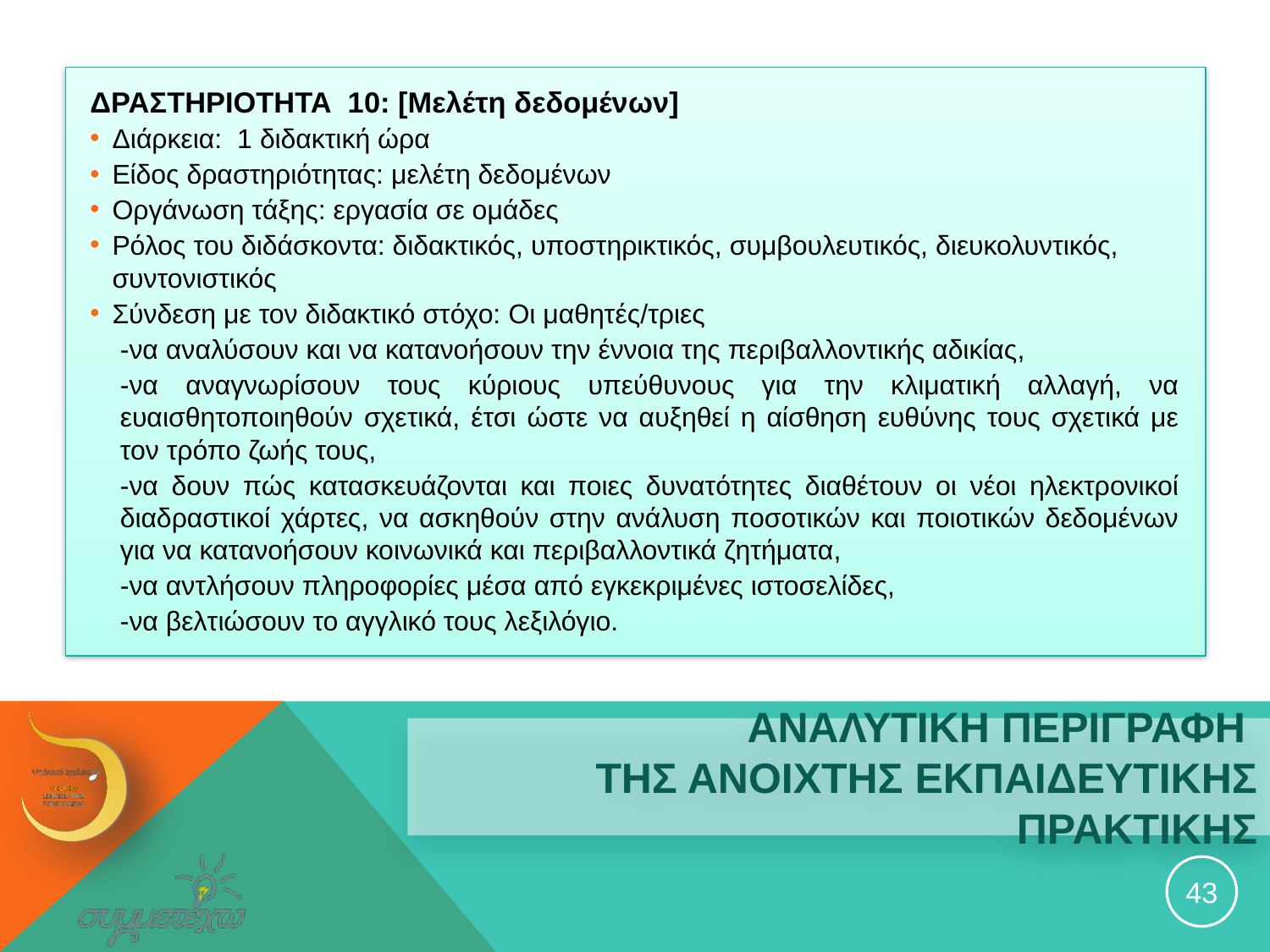

ΔΡΑΣΤΗΡΙΟΤΗΤΑ  10: [Μελέτη δεδομένων]
Διάρκεια:  1 διδακτική ώρα
Είδος δραστηριότητας: μελέτη δεδομένων
Οργάνωση τάξης: εργασία σε ομάδες
Ρόλος του διδάσκοντα: διδακτικός, υποστηρικτικός, συμβουλευτικός, διευκολυντικός, συντονιστικός
Σύνδεση με τον διδακτικό στόχο: Οι μαθητές/τριες
-να αναλύσουν και να κατανοήσουν την έννοια της περιβαλλοντικής αδικίας,
-να αναγνωρίσουν τους κύριους υπεύθυνους για την κλιματική αλλαγή, να ευαισθητοποιηθούν σχετικά, έτσι ώστε να αυξηθεί η αίσθηση ευθύνης τους σχετικά με τον τρόπο ζωής τους,
-να δουν πώς κατασκευάζονται και ποιες δυνατότητες διαθέτουν οι νέοι ηλεκτρονικοί διαδραστικοί χάρτες, να ασκηθούν στην ανάλυση ποσοτικών και ποιοτικών δεδομένων για να κατανοήσουν κοινωνικά και περιβαλλοντικά ζητήματα,
-να αντλήσουν πληροφορίες μέσα από εγκεκριμένες ιστοσελίδες,
-να βελτιώσουν το αγγλικό τους λεξιλόγιο.

# ΑΝΑΛΥΤΙΚΗ ΠΕΡΙΓΡΑΦΗ ΤΗΣ ανοιχτησ εκπαιδευτικησ ΠΡΑΚΤΙΚΗΣ
43